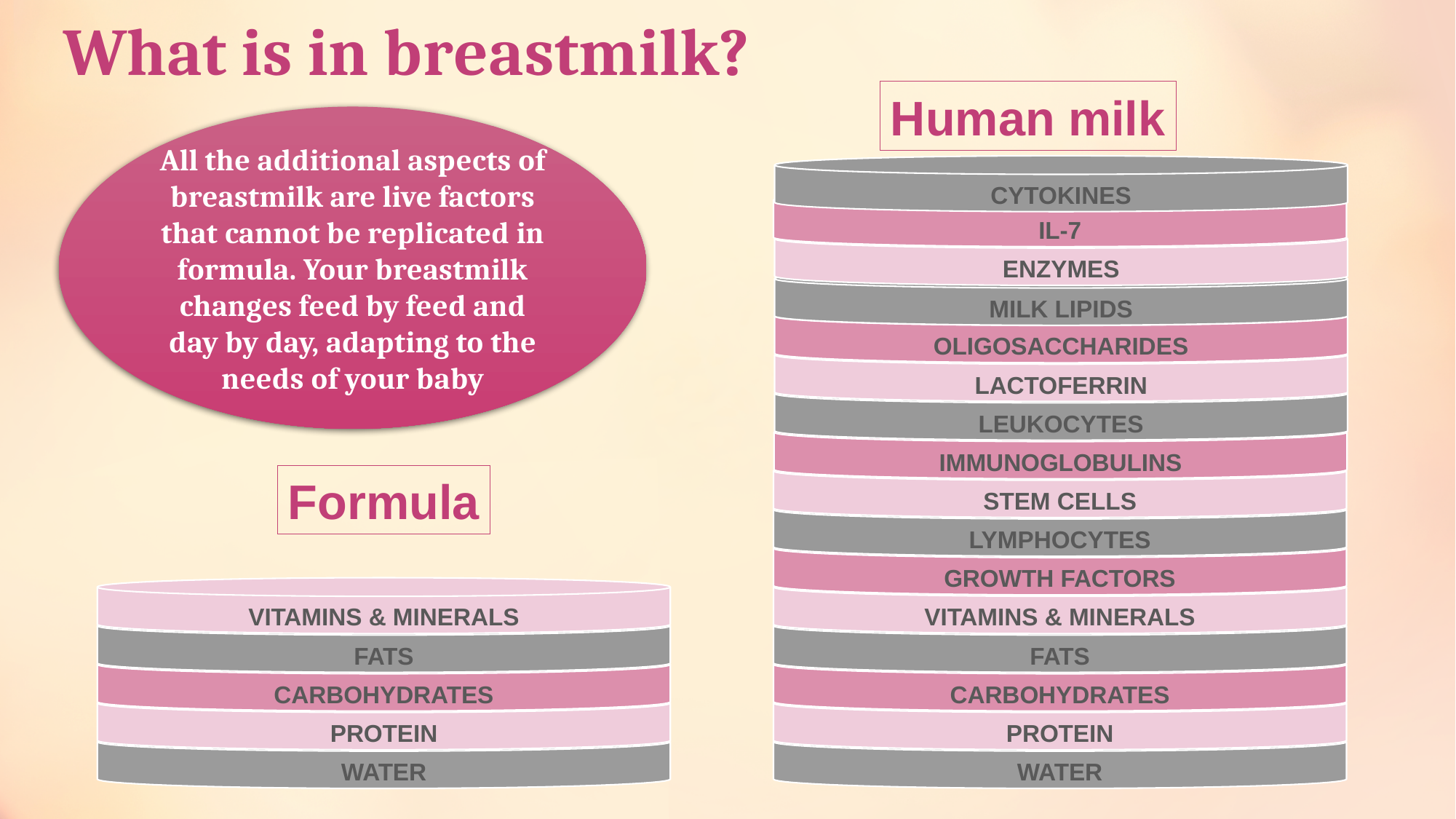

# What is in breastmilk?
Human milk
All the additional aspects of breastmilk are live factors that cannot be replicated in formula. Your breastmilk changes feed by feed and day by day, adapting to the needs of your baby
CYTOKINES
IL-7
ENZYMES
MILK LIPIDS
OLIGOSACCHARIDES
LACTOFERRIN
LEUKOCYTES
IMMUNOGLOBULINS
STEM CELLS
Formula
LYMPHOCYTES
GROWTH FACTORS
VITAMINS & MINERALS
VITAMINS & MINERALS
FATS
FATS
CARBOHYDRATES
CARBOHYDRATES
PROTEIN
PROTEIN
WATER
WATER